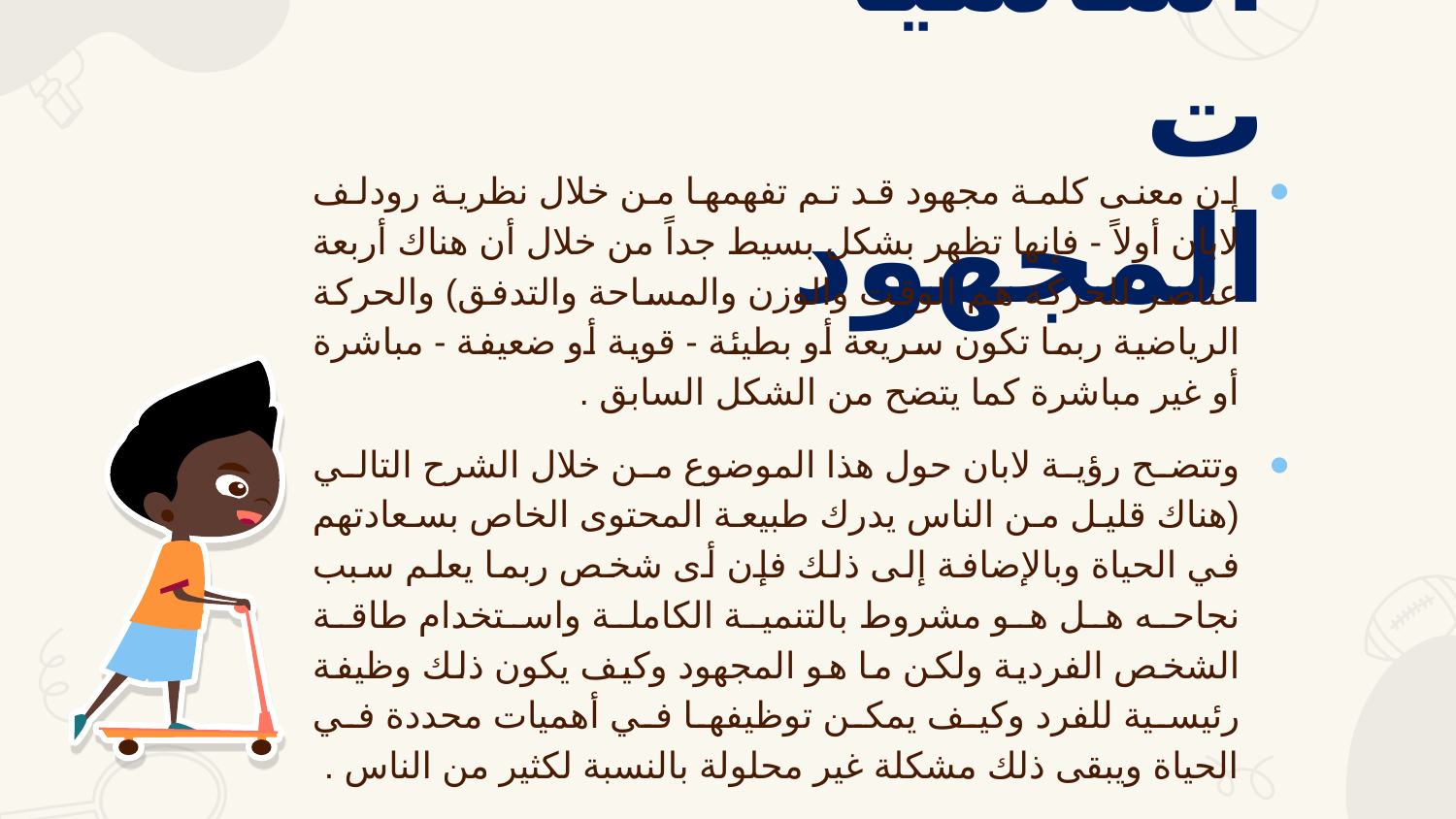

# أساسيات المجهود
إن معنى كلمة مجهود قد تم تفهمها من خلال نظرية رودلف لابان أولاً - فإنها تظهر بشكل بسيط جداً من خلال أن هناك أربعة عناصر للحركة هم الوقت والوزن والمساحة والتدفق) والحركة الرياضية ربما تكون سريعة أو بطيئة - قوية أو ضعيفة - مباشرة أو غير مباشرة كما يتضح من الشكل السابق .
وتتضح رؤية لابان حول هذا الموضوع من خلال الشرح التالي (هناك قليل من الناس يدرك طبيعة المحتوى الخاص بسعادتهم في الحياة وبالإضافة إلى ذلك فإن أى شخص ربما يعلم سبب نجاحه هل هو مشروط بالتنمية الكاملة واستخدام طاقة الشخص الفردية ولكن ما هو المجهود وكيف يكون ذلك وظيفة رئيسية للفرد وكيف يمكن توظيفها في أهميات محددة في الحياة ويبقى ذلك مشكلة غير محلولة بالنسبة لكثير من الناس .